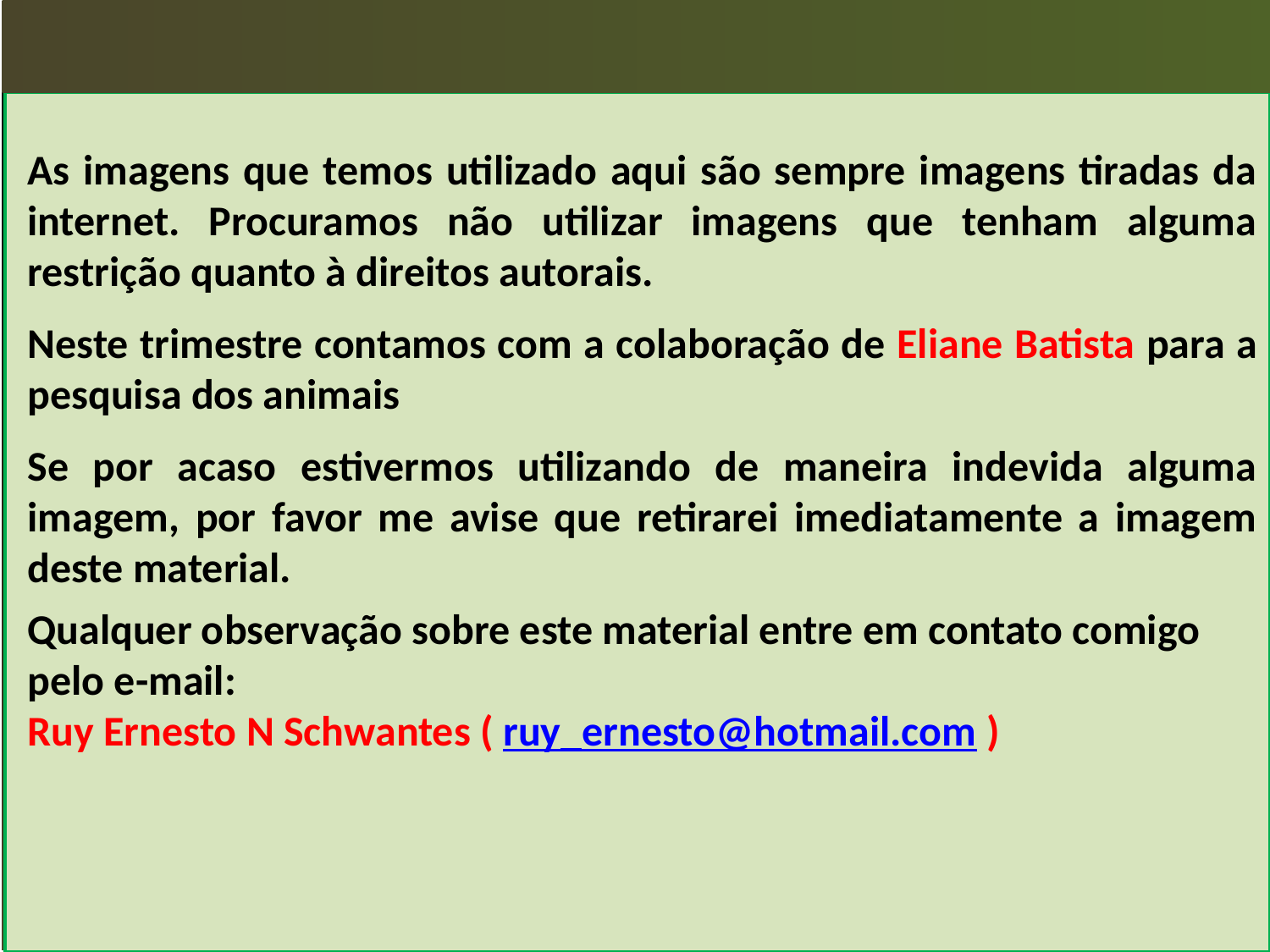

Qualquer observação sobre este material entre em contato comigo pelo e-mail:
Ruy Ernesto N Schwantes ( ruy_ernesto@hotmail.com )